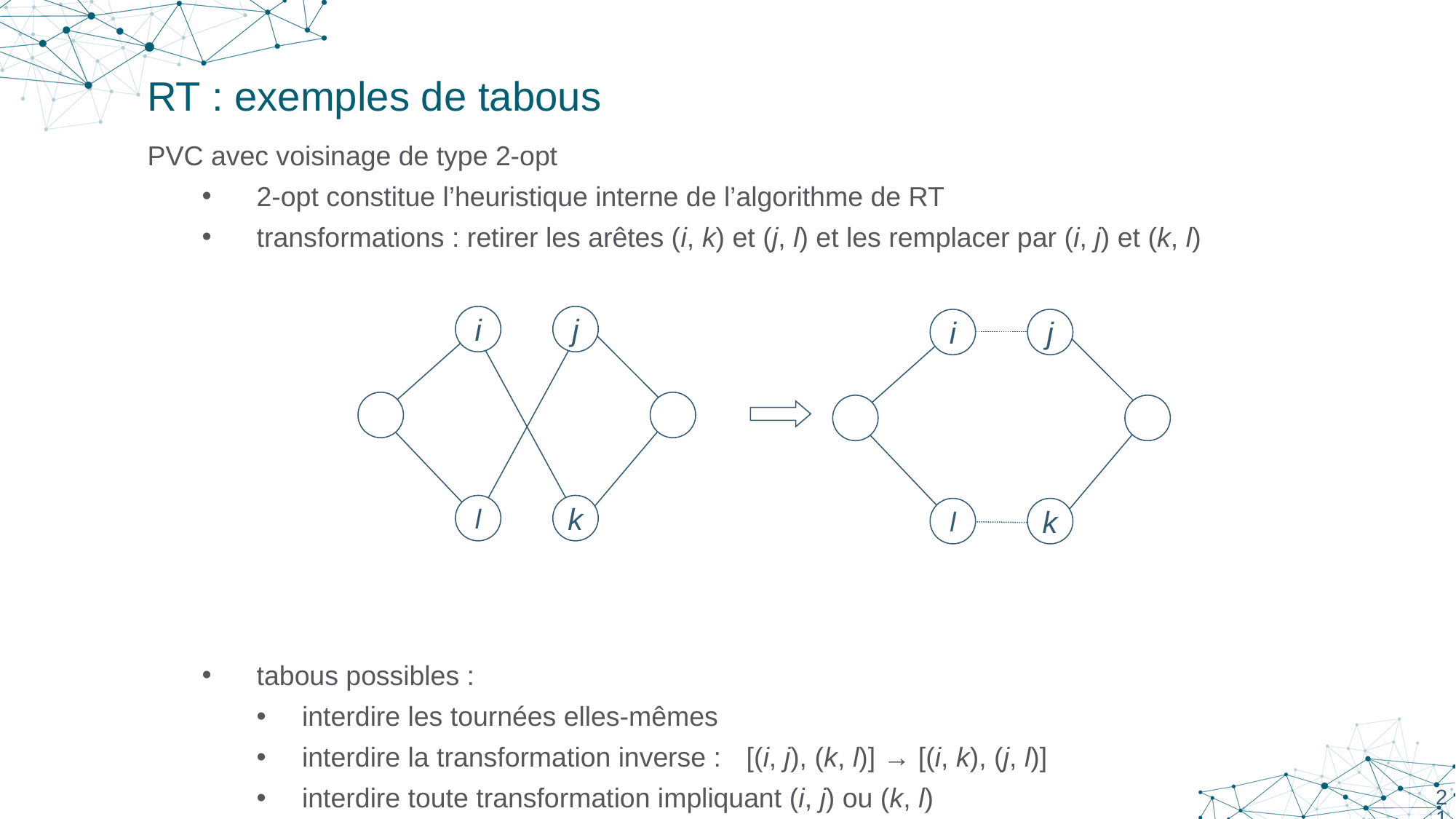

# RT : exemples de tabous
PVC avec voisinage de type 2-opt
2-opt constitue l’heuristique interne de l’algorithme de RT
transformations : retirer les arêtes (i, k) et (j, l) et les remplacer par (i, j) et (k, l)

tabous possibles :
interdire les tournées elles-mêmes
interdire la transformation inverse : 	 [(i, j), (k, l)] → [(i, k), (j, l)]
interdire toute transformation impliquant (i, j) ou (k, l)
i
j
i
j

l
k
l
k

21